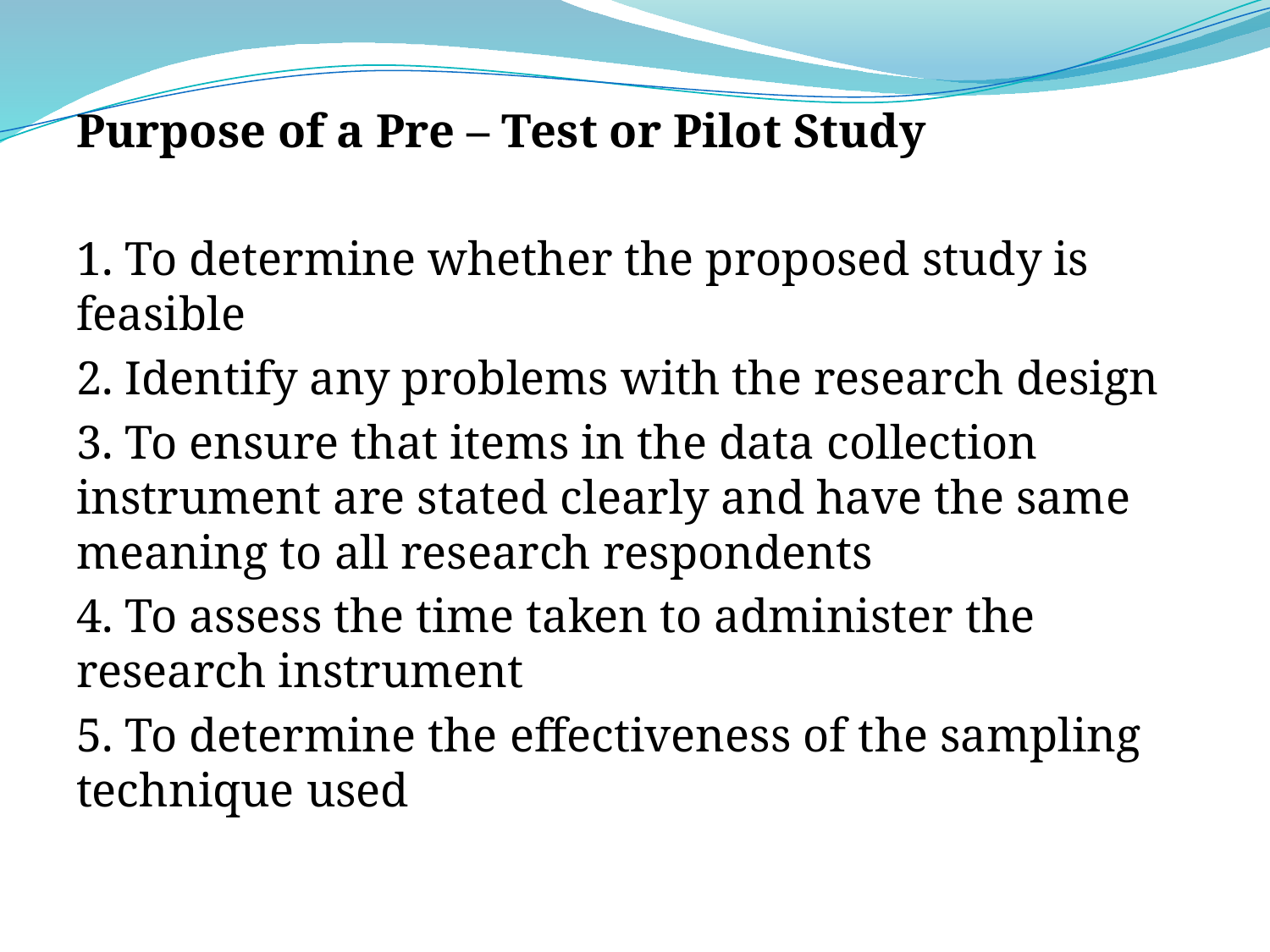

Purpose of a Pre – Test or Pilot Study

1. To determine whether the proposed study is feasible
2. Identify any problems with the research design
3. To ensure that items in the data collection instrument are stated clearly and have the same meaning to all research respondents
4. To assess the time taken to administer the research instrument
5. To determine the effectiveness of the sampling technique used